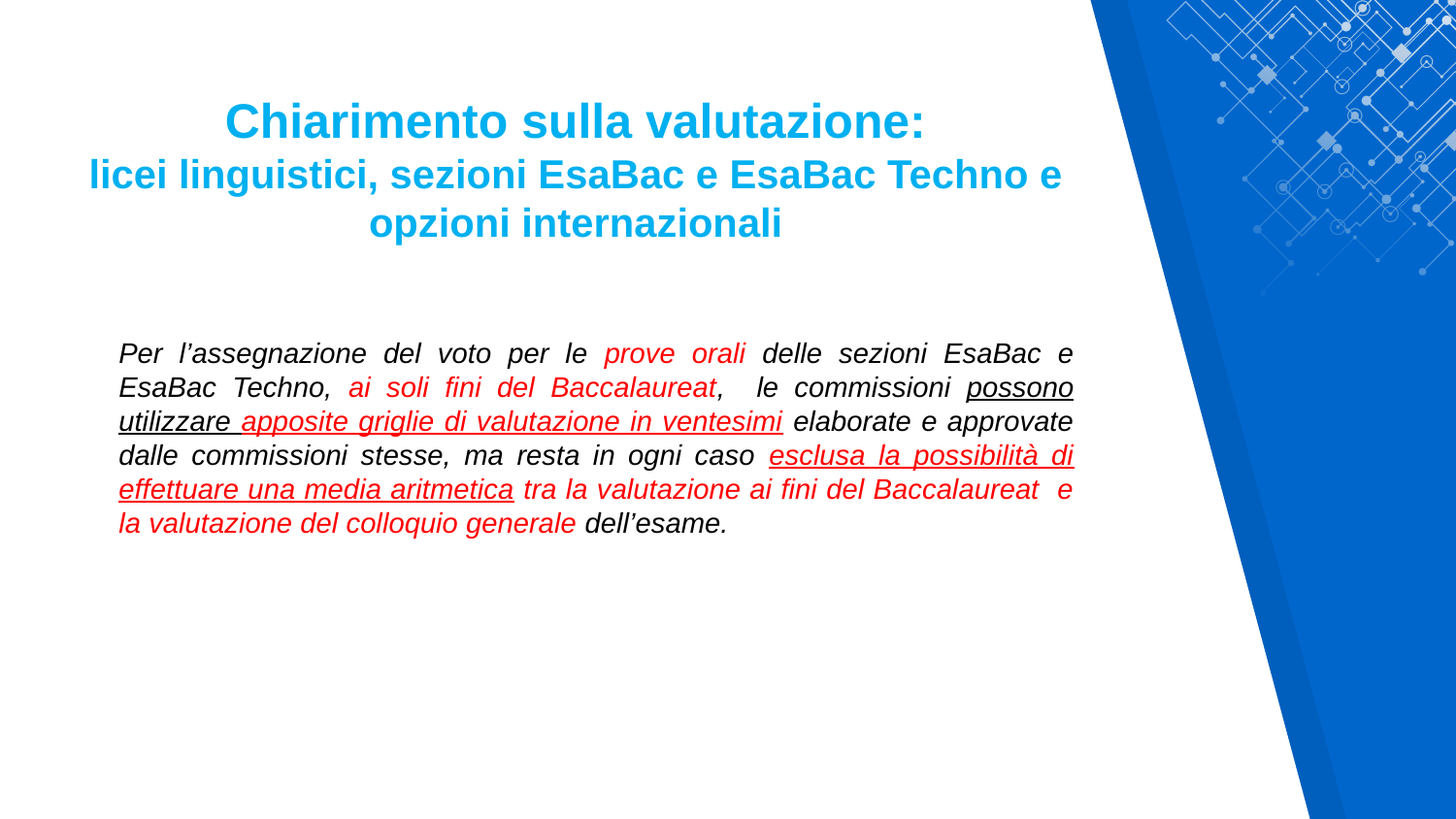

Chiarimento sulla valutazione:
licei linguistici, sezioni EsaBac e EsaBac Techno e opzioni internazionali
Per l’assegnazione del voto per le prove orali delle sezioni EsaBac e EsaBac Techno, ai soli fini del Baccalaureat,  le commissioni possono utilizzare apposite griglie di valutazione in ventesimi elaborate e approvate dalle commissioni stesse, ma resta in ogni caso esclusa la possibilità di effettuare una media aritmetica tra la valutazione ai fini del Baccalaureat  e la valutazione del colloquio generale dell’esame.
6